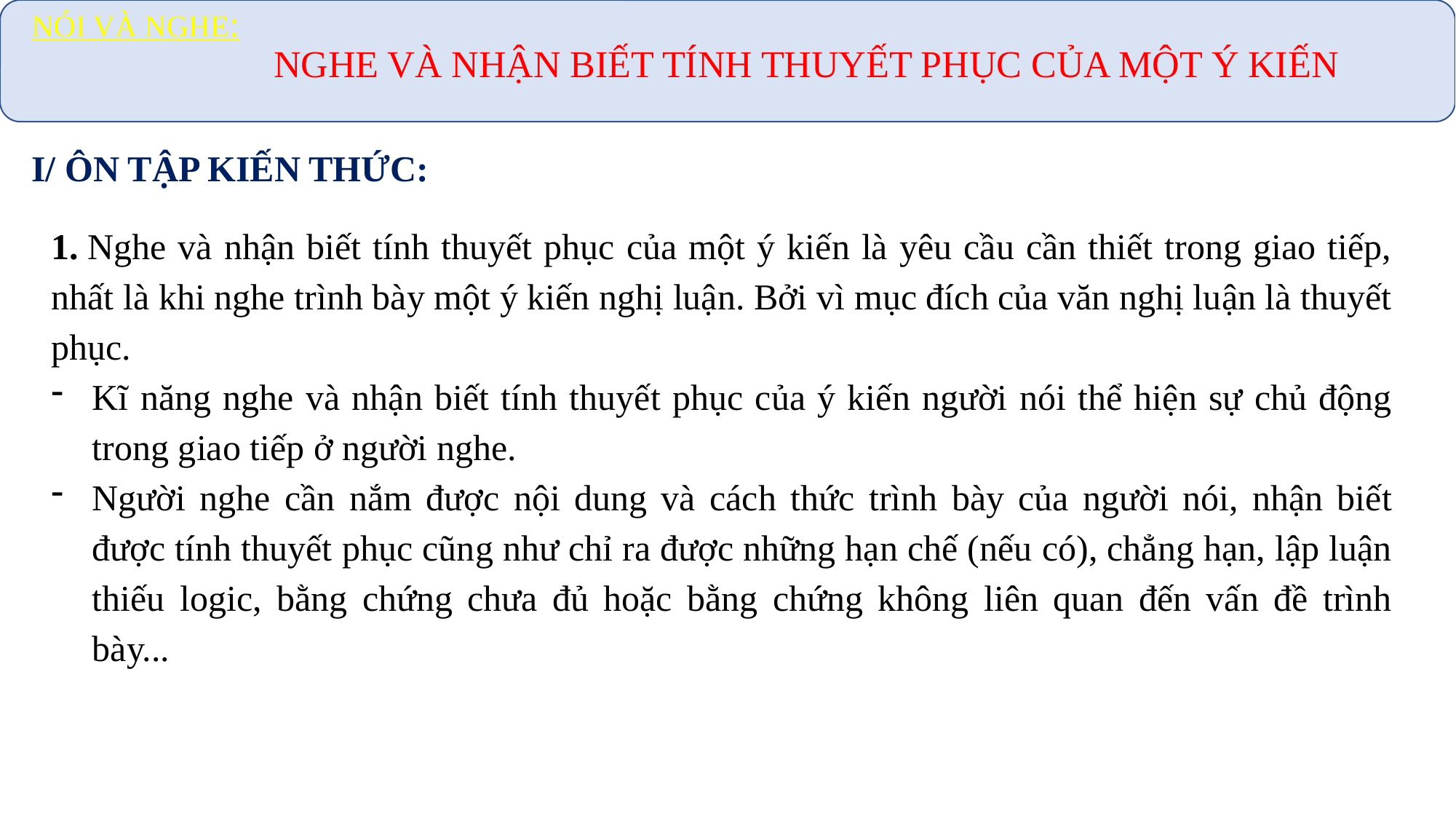

NÓI VÀ NGHE:
               NGHE VÀ NHẬN BIẾT TÍNH THUYẾT PHỤC CỦA MỘT Ý KIẾN
I/ ÔN TẬP KIẾN THỨC:

1. Nghe và nhận biết tính thuyết phục của một ý kiến là yêu cầu cần thiết trong giao tiếp, nhất là khi nghe trình bày một ý kiến nghị luận. Bởi vì mục đích của văn nghị luận là thuyết phục.
Kĩ năng nghe và nhận biết tính thuyết phục của ý kiến người nói thể hiện sự chủ động trong giao tiếp ở người nghe.
Người nghe cần nắm được nội dung và cách thức trình bày của người nói, nhận biết được tính thuyết phục cũng như chỉ ra được những hạn chế (nếu có), chẳng hạn, lập luận thiếu logic, bằng chứng chưa đủ hoặc bằng chứng không liên quan đến vấn đề trình bày...